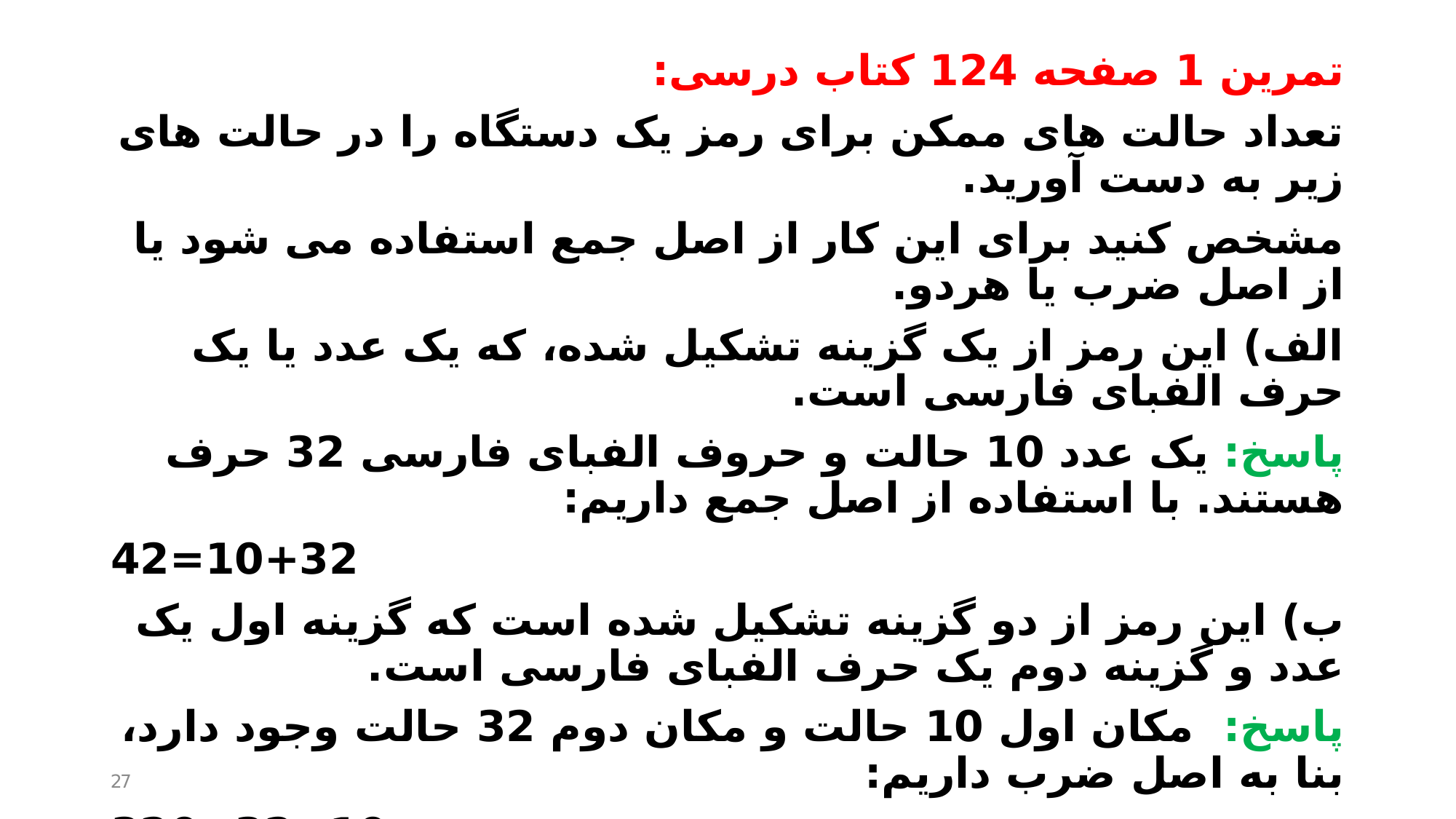

#
تمرین 1 صفحه 124 کتاب درسی:
تعداد حالت های ممکن برای رمز یک دستگاه را در حالت های زیر به دست آورید.
مشخص کنید برای این کار از اصل جمع استفاده می شود یا از اصل ضرب یا هردو.
الف) این رمز از یک گزینه تشکیل شده، که یک عدد یا یک حرف الفبای فارسی است.
پاسخ: یک عدد 10 حالت و حروف الفبای فارسی 32 حرف هستند. با استفاده از اصل جمع داریم:
10+32=42
ب) این رمز از دو گزینه تشکیل شده است که گزینه اول یک عدد و گزینه دوم یک حرف الفبای فارسی است.
پاسخ:  مکان اول 10 حالت و مکان دوم 32 حالت وجود دارد، بنا به اصل ضرب داریم:
10×32=320
27